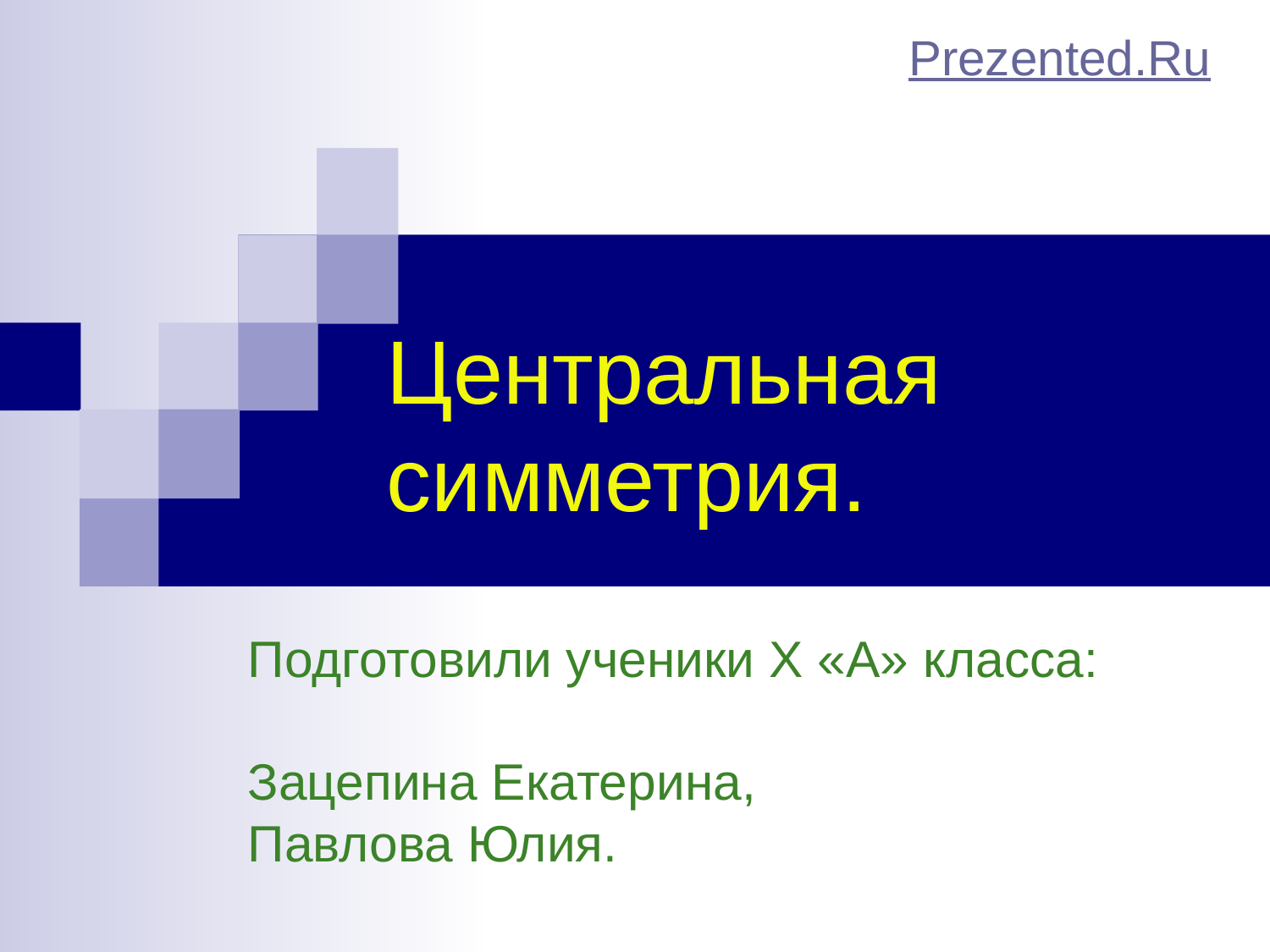

Prezented.Ru
Центральная    симметрия.
# Подготовили ученики X «А» класса: Зацепина Екатерина, Павлова Юлия.